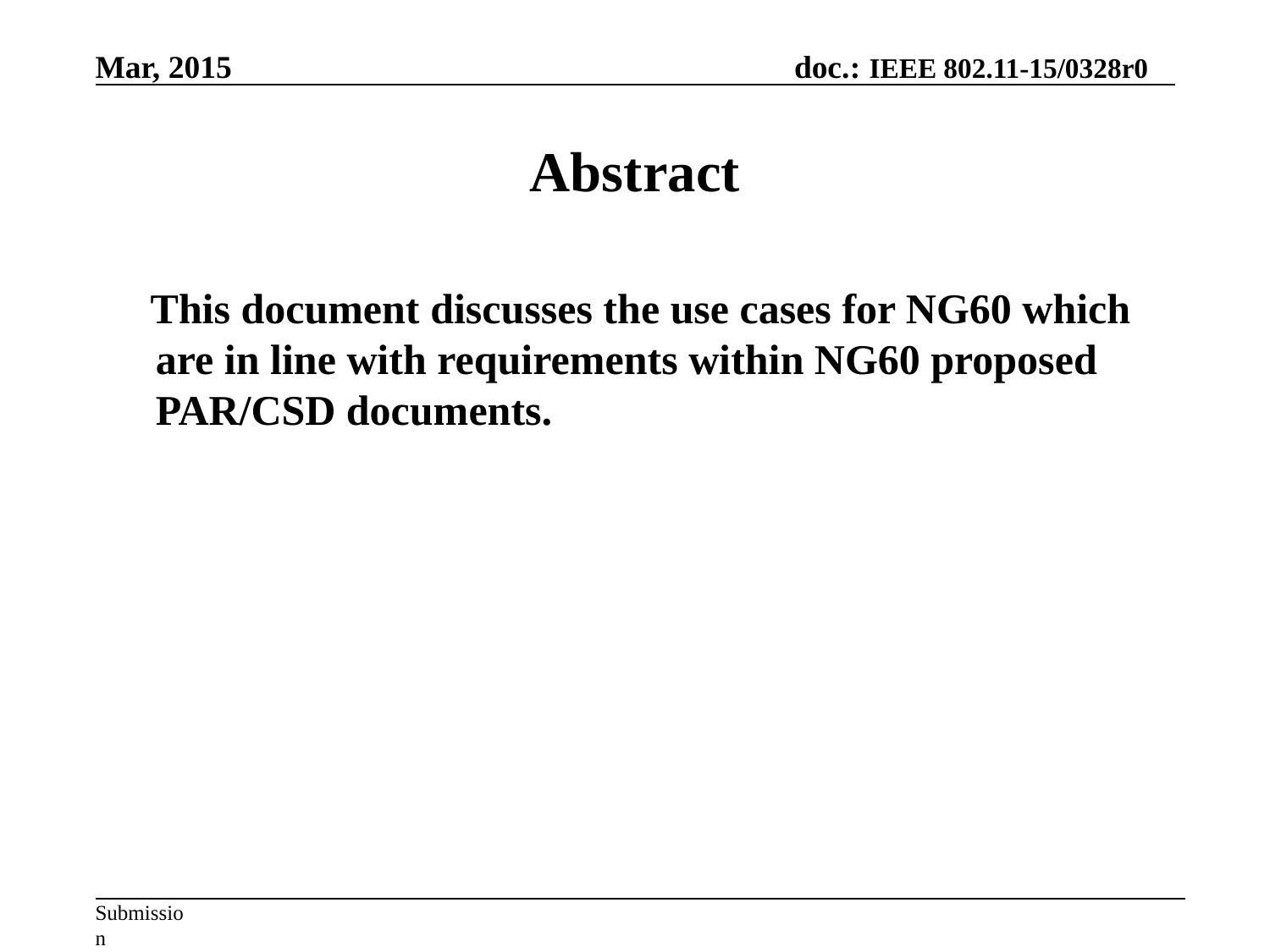

# Abstract
    This document discusses the use cases for NG60 which are in line with requirements within NG60 proposed PAR/CSD documents.